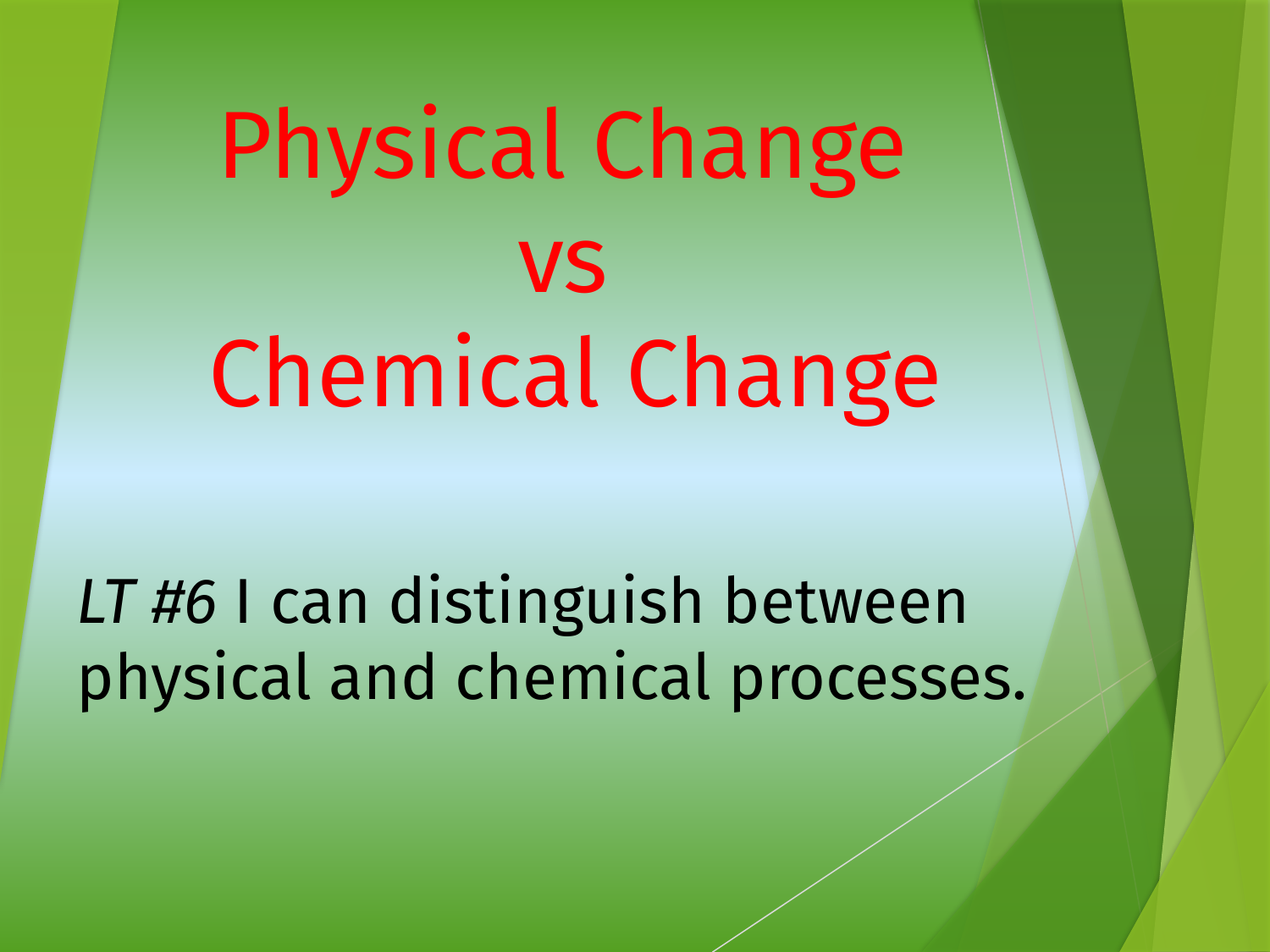

# Physical Change vs Chemical Change
LT #6 I can distinguish between physical and chemical processes.